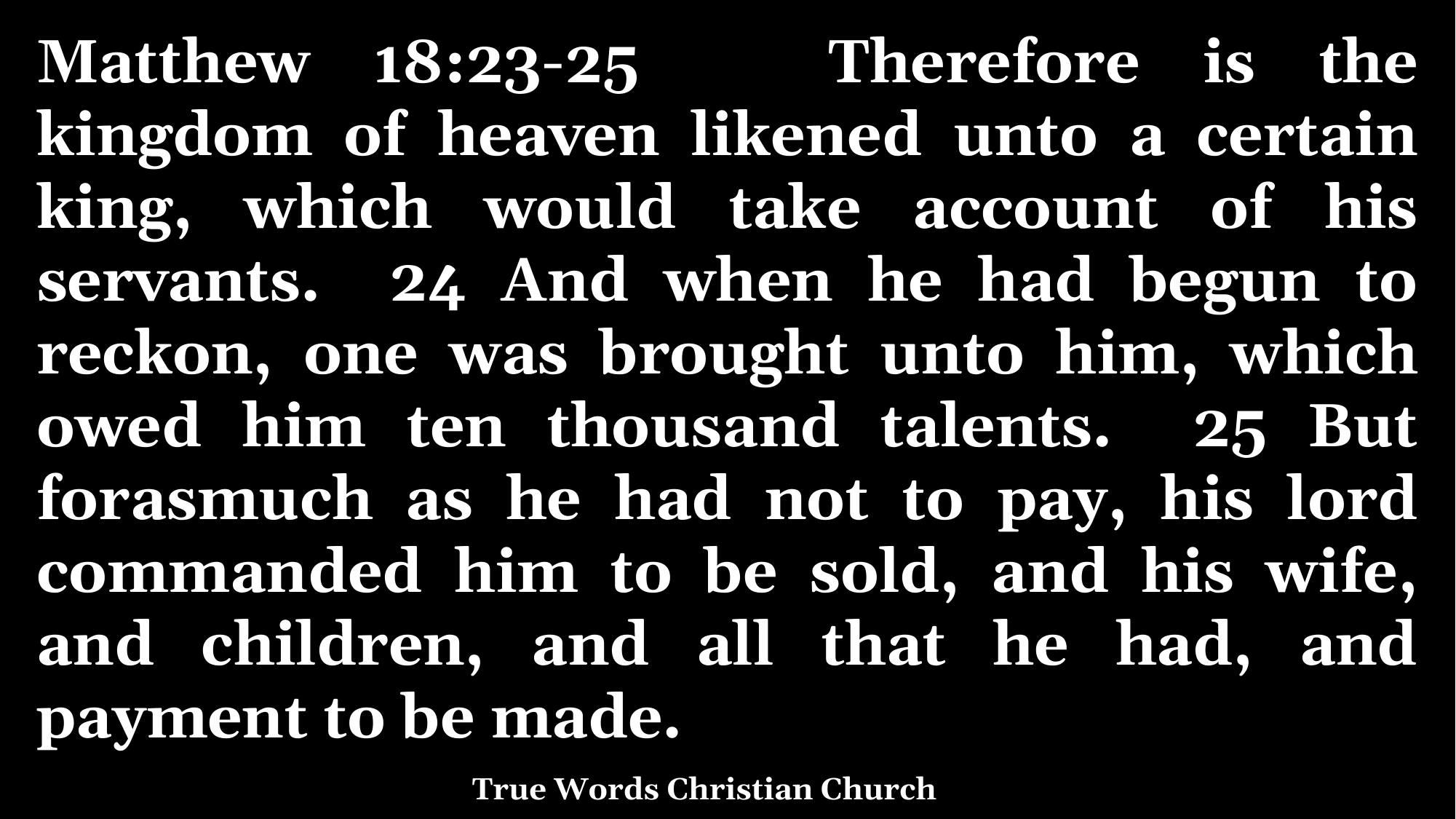

Matthew 18:23-25   Therefore is the kingdom of heaven likened unto a certain king, which would take account of his servants.  24 And when he had begun to reckon, one was brought unto him, which owed him ten thousand talents.  25 But forasmuch as he had not to pay, his lord commanded him to be sold, and his wife, and children, and all that he had, and payment to be made.
True Words Christian Church